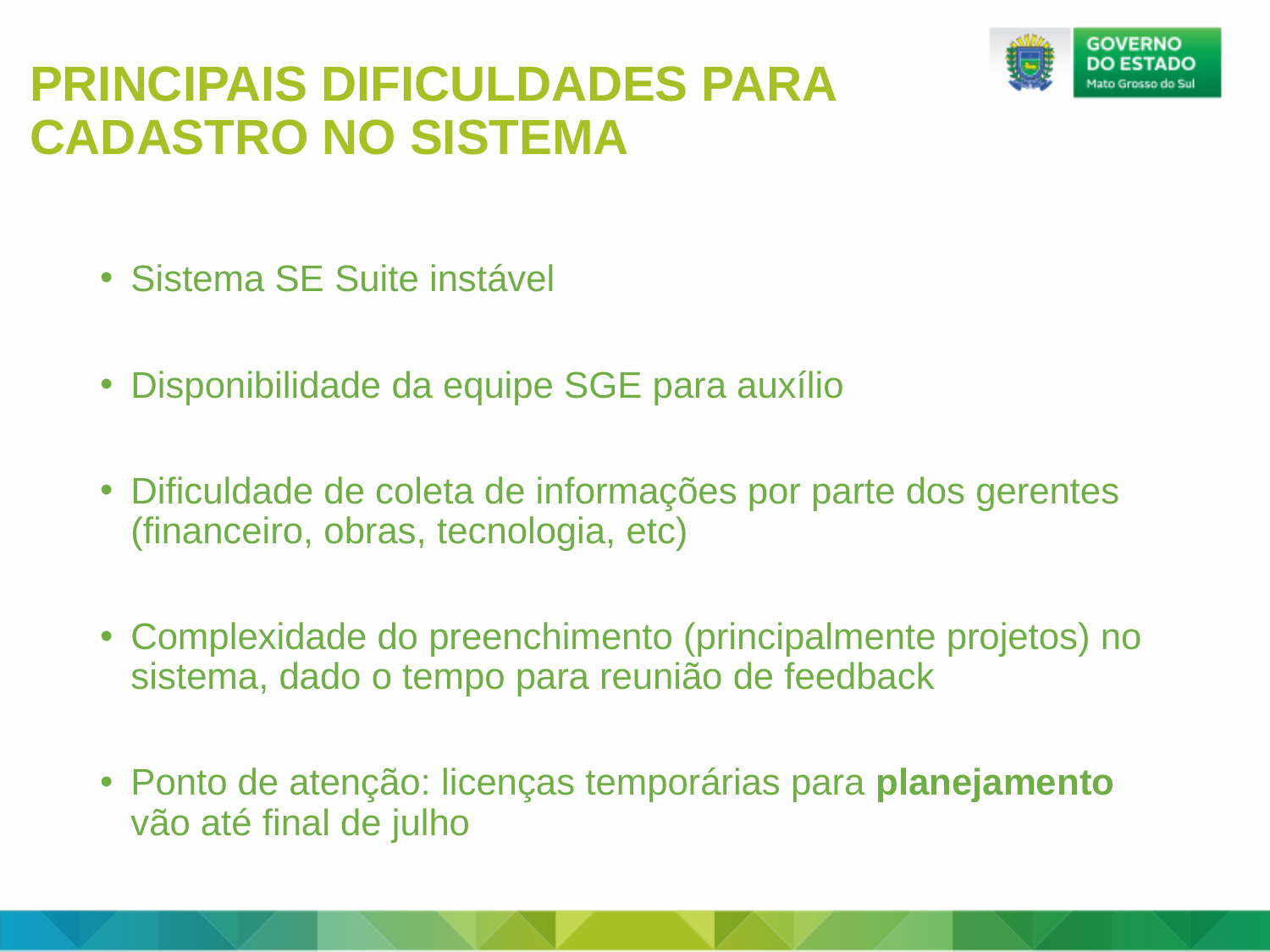

PRINCIPAIS DIFICULDADES PARA CADASTRO NO SISTEMA
Sistema SE Suite instável

Disponibilidade da equipe SGE para auxílio

Dificuldade de coleta de informações por parte dos gerentes (financeiro, obras, tecnologia, etc)

Complexidade do preenchimento (principalmente projetos) no sistema, dado o tempo para reunião de feedback

Ponto de atenção: licenças temporárias para planejamento vão até final de julho